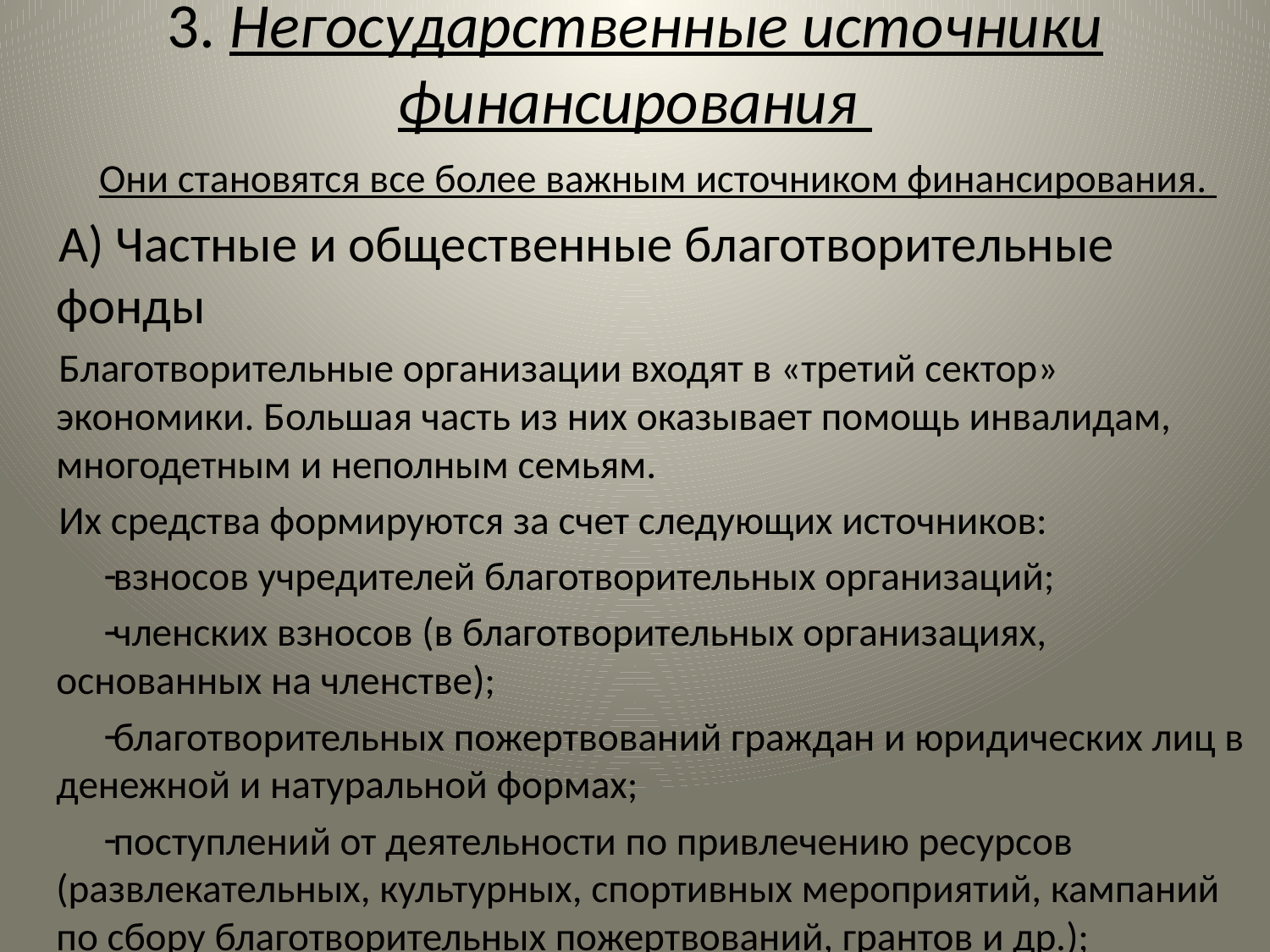

# 3. Негосударственные источники финансирования
Они становятся все более важным источником финансирования.
А) Частные и общественные благотворительные фонды
Благотворительные организации входят в «третий сектор» экономики. Большая часть из них оказывает помощь инвалидам, многодетным и неполным семьям.
Их средства формируются за счет следующих источников:
взносов учредителей благотворительных организаций;
членских взносов (в благотворительных организациях, основанных на членстве);
благотворительных пожертвований граждан и юридических лиц в денежной и натуральной формах;
поступлений от деятельности по привлечению ресурсов (развлекательных, культурных, спортивных мероприятий, кампаний по сбору благотворительных пожертвований, грантов и др.);